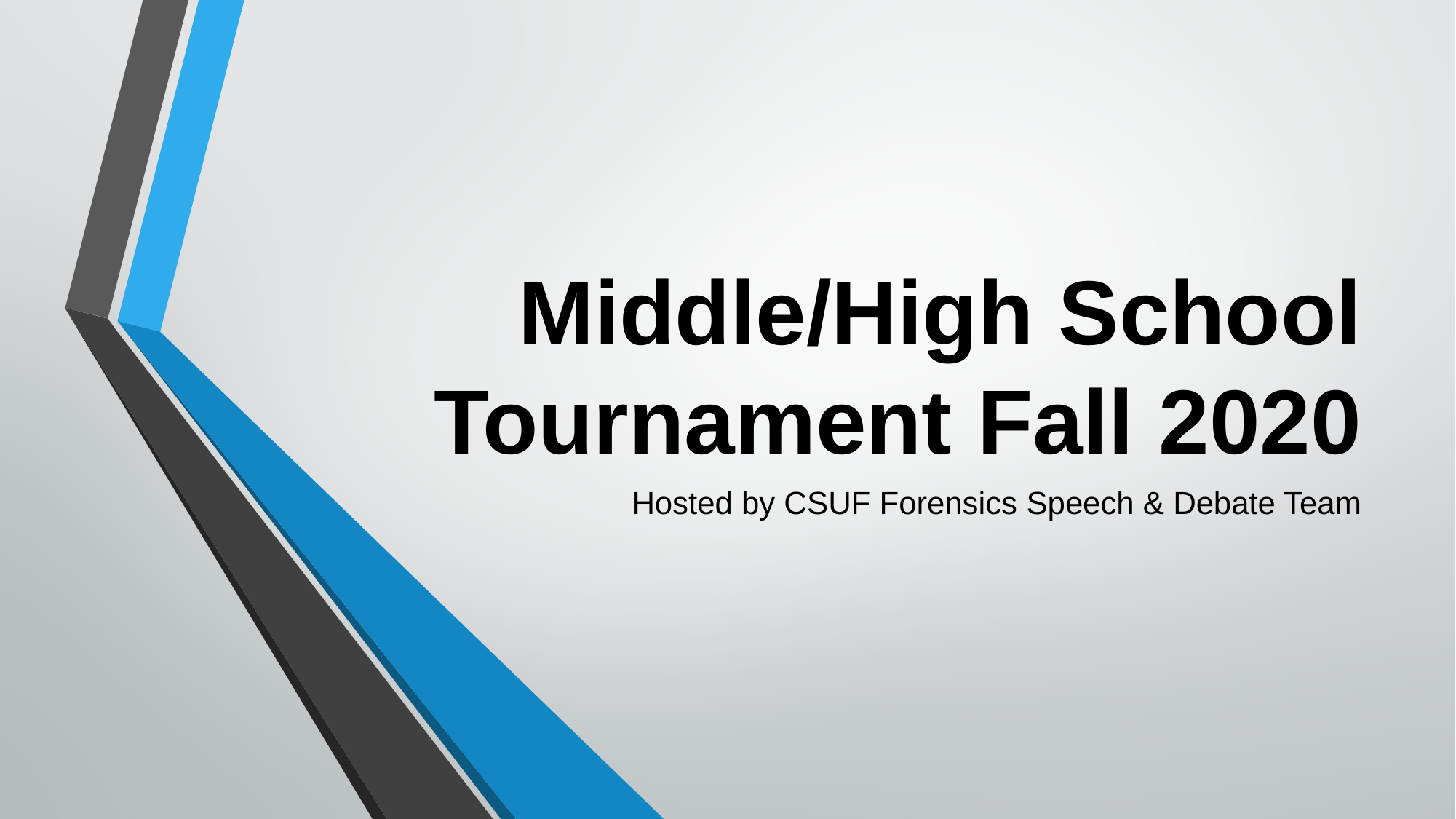

# Middle/High School Tournament Fall 2020
Hosted by CSUF Forensics Speech & Debate Team